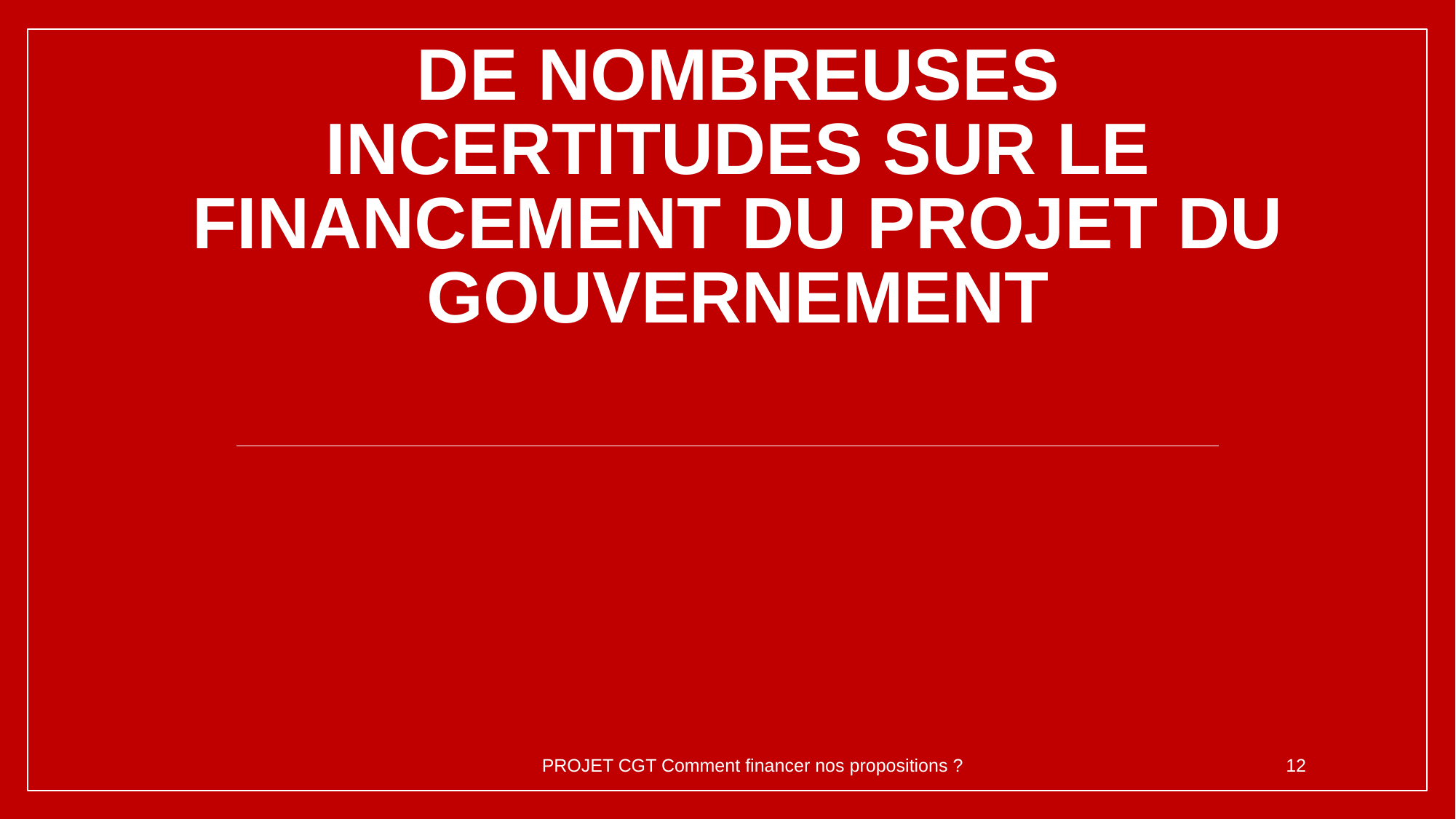

# De nombreuses incertitudes sur le financement du projet du gouvernement
PROJET CGT Comment financer nos propositions ?
12